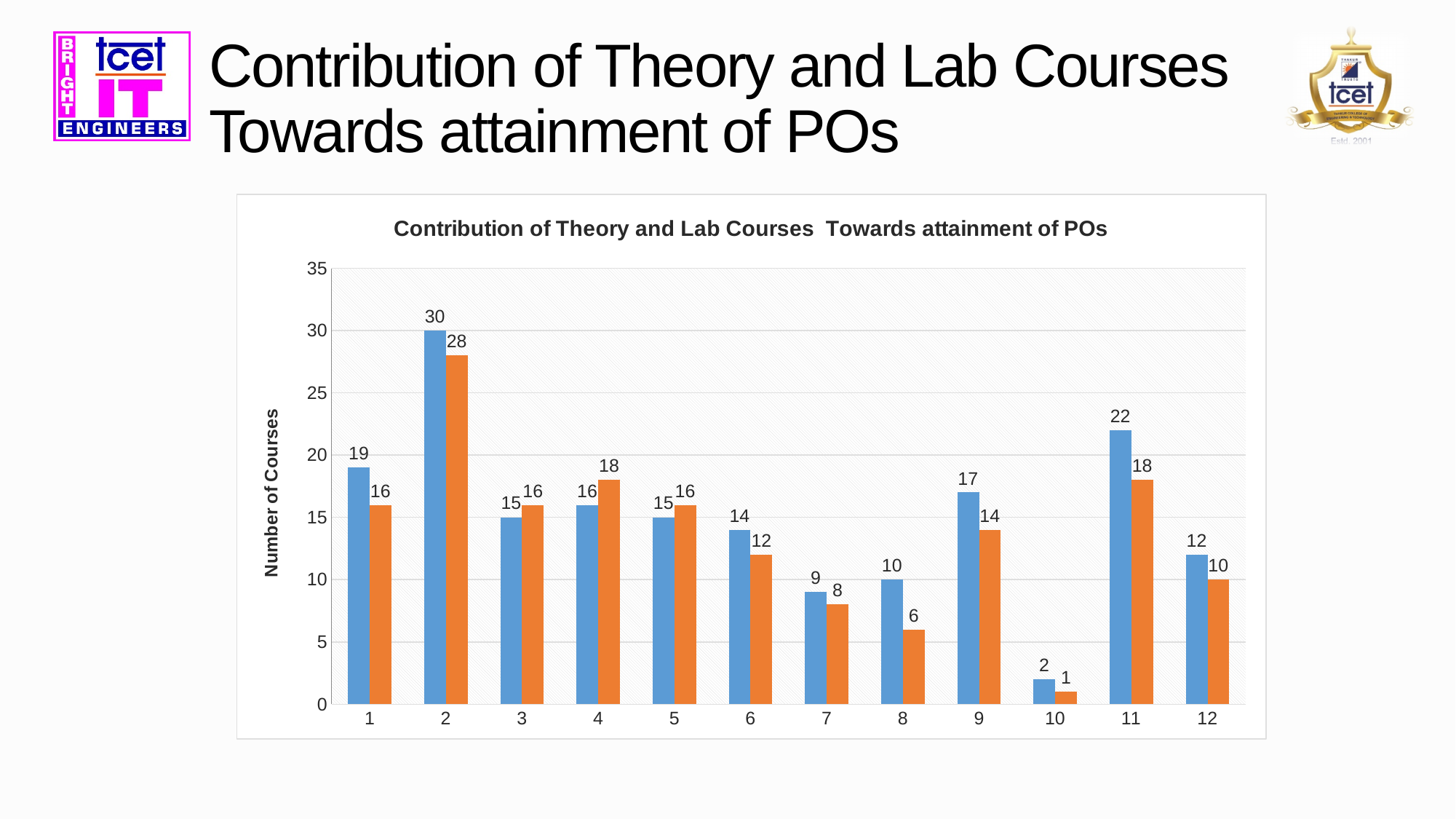

# Contribution of Theory and Lab Courses  Towards attainment of POs

### Chart: Contribution of Theory and Lab Courses  Towards attainment of POs

| Category | Theory | Lab |
|---|---|---|